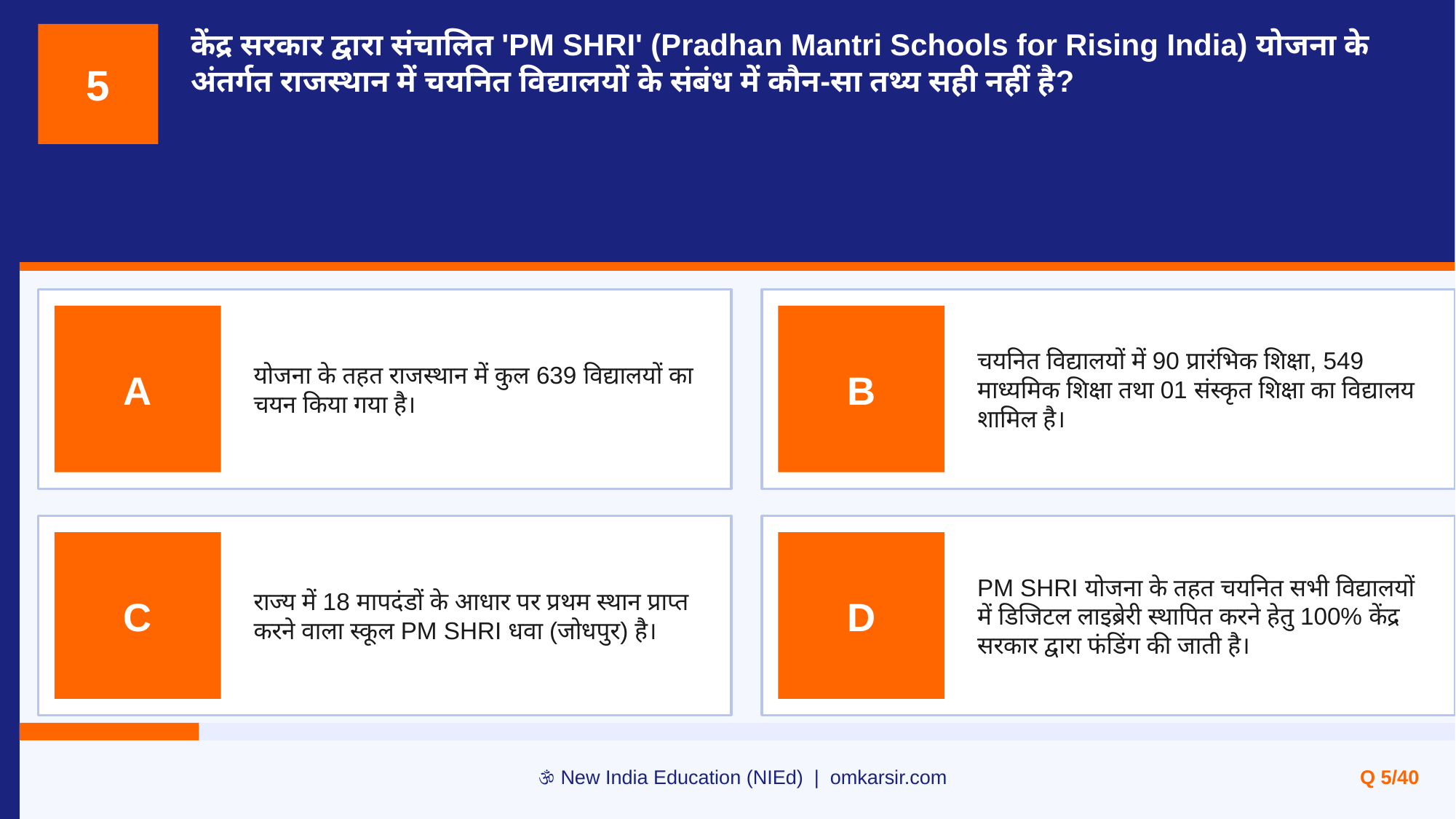

केंद्र सरकार द्वारा संचालित 'PM SHRI' (Pradhan Mantri Schools for Rising India) योजना के अंतर्गत राजस्थान में चयनित विद्यालयों के संबंध में कौन-सा तथ्य सही नहीं है?
5

योजना के तहत राजस्थान में कुल 639 विद्यालयों का चयन किया गया है।
चयनित विद्यालयों में 90 प्रारंभिक शिक्षा, 549 माध्यमिक शिक्षा तथा 01 संस्कृत शिक्षा का विद्यालय शामिल है।
A
B

राज्य में 18 मापदंडों के आधार पर प्रथम स्थान प्राप्त करने वाला स्कूल PM SHRI धवा (जोधपुर) है।
PM SHRI योजना के तहत चयनित सभी विद्यालयों में डिजिटल लाइब्रेरी स्थापित करने हेतु 100% केंद्र सरकार द्वारा फंडिंग की जाती है।
C
D

🕉️ New India Education (NIEd)  |  omkarsir.com
Q 5/40